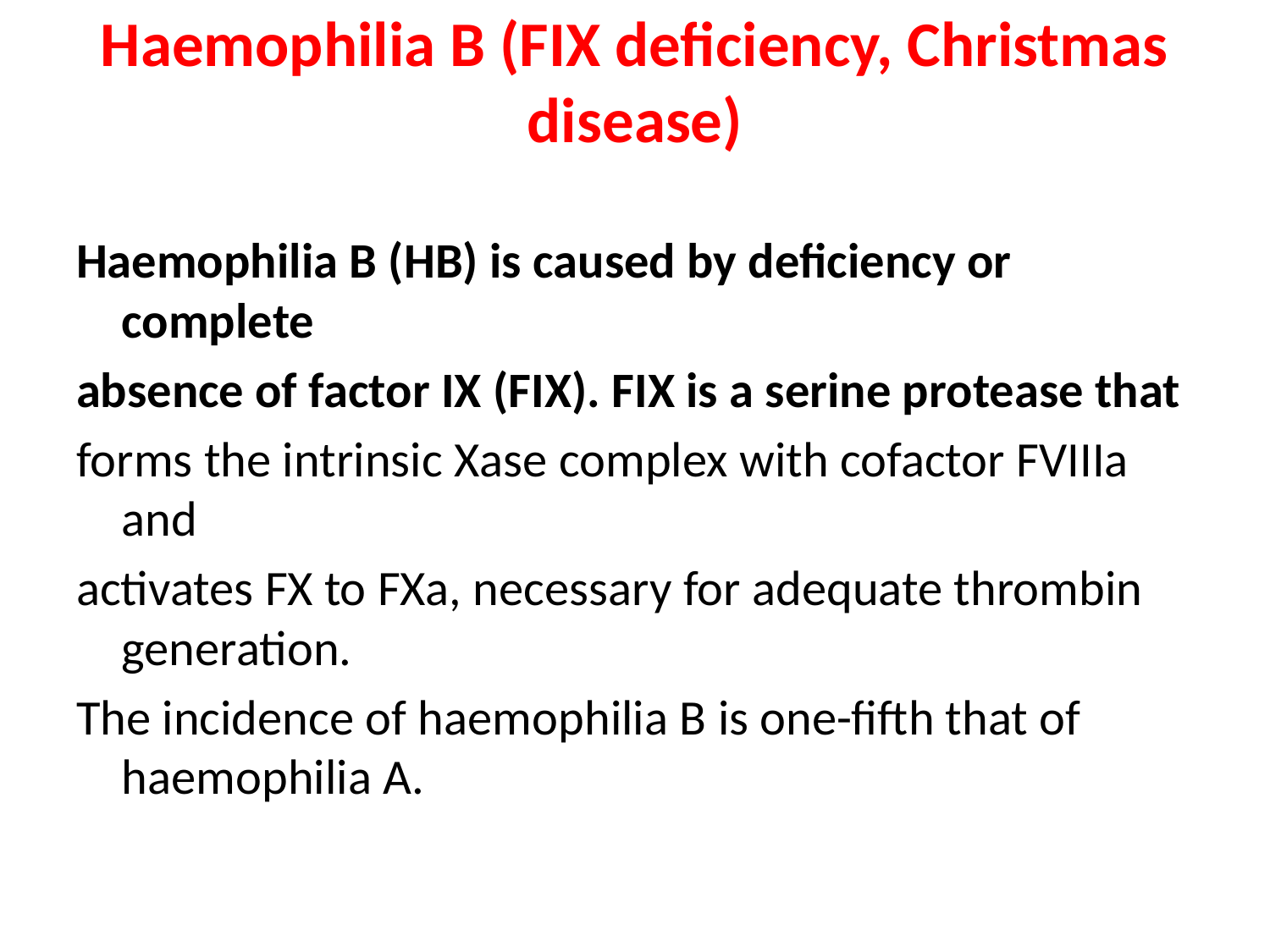

# Haemophilia B (FIX deficiency, Christmas disease)
Haemophilia B (HB) is caused by deficiency or complete
absence of factor IX (FIX). FIX is a serine protease that
forms the intrinsic Xase complex with cofactor FVIIIa and
activates FX to FXa, necessary for adequate thrombin generation.
The incidence of haemophilia B is one-fifth that of haemophilia A.